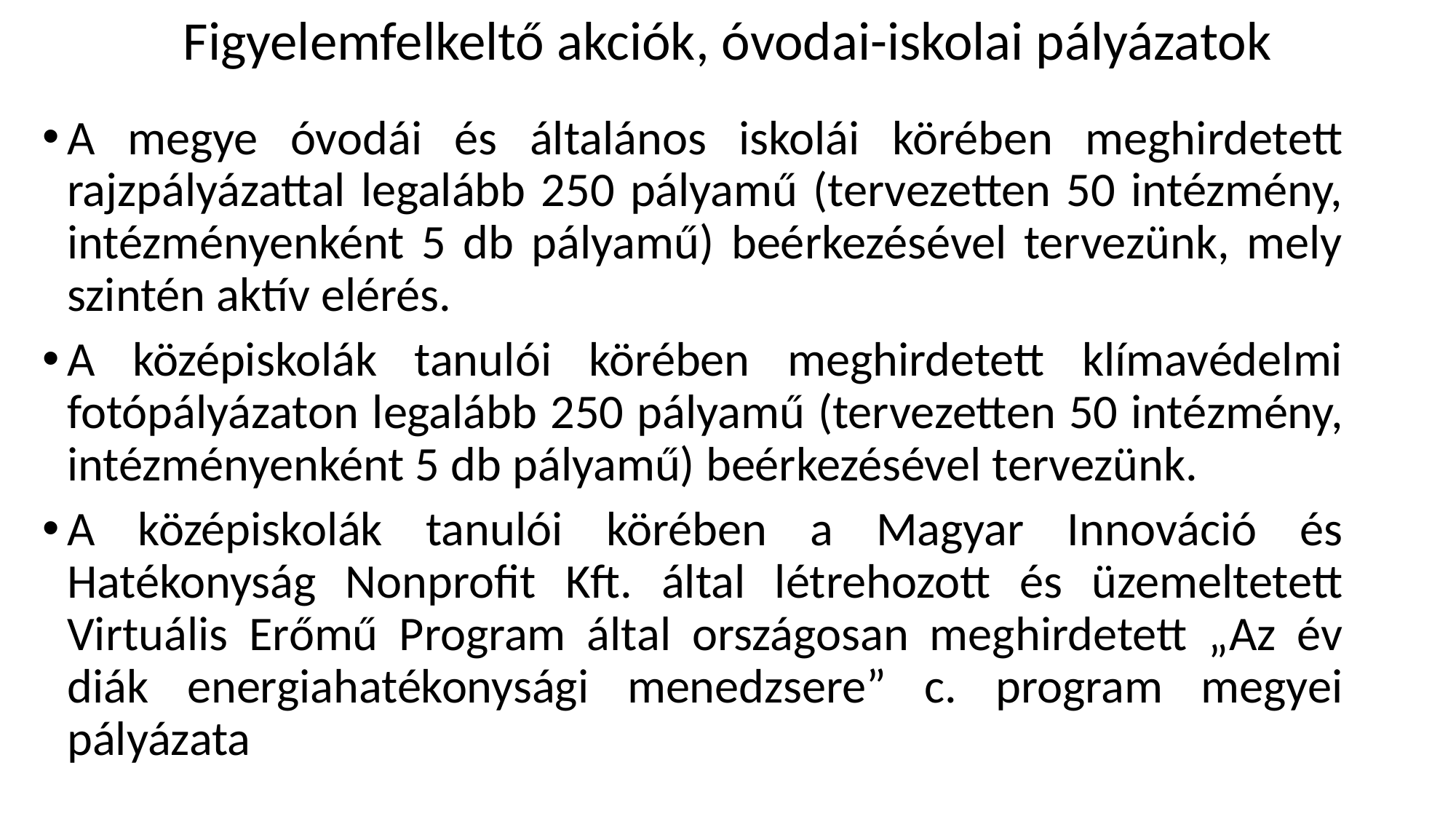

# Figyelemfelkeltő akciók, óvodai-iskolai pályázatok
A megye óvodái és általános iskolái körében meghirdetett rajzpályázattal legalább 250 pályamű (tervezetten 50 intézmény, intézményenként 5 db pályamű) beérkezésével tervezünk, mely szintén aktív elérés.
A középiskolák tanulói körében meghirdetett klímavédelmi fotópályázaton legalább 250 pályamű (tervezetten 50 intézmény, intézményenként 5 db pályamű) beérkezésével tervezünk.
A középiskolák tanulói körében a Magyar Innováció és Hatékonyság Nonprofit Kft. által létrehozott és üzemeltetett Virtuális Erőmű Program által országosan meghirdetett „Az év diák energiahatékonysági menedzsere” c. program megyei pályázata